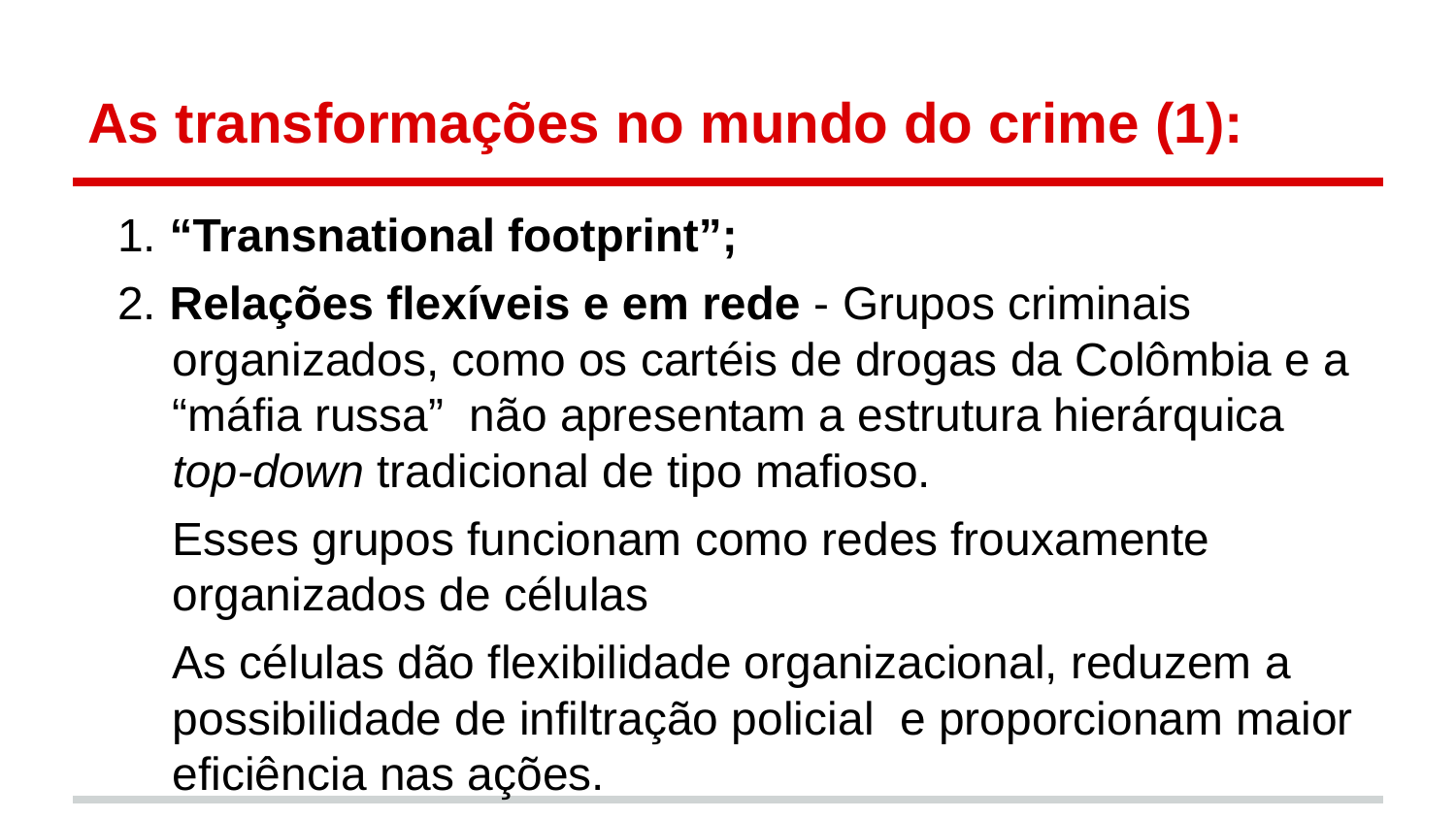

# As transformações no mundo do crime (1):
1. “Transnational footprint”;
2. Relações flexíveis e em rede - Grupos criminais organizados, como os cartéis de drogas da Colômbia e a “máfia russa”  não apresentam a estrutura hierárquica top-down tradicional de tipo mafioso.
Esses grupos funcionam como redes frouxamente organizados de células
As células dão flexibilidade organizacional, reduzem a possibilidade de infiltração policial  e proporcionam maior eficiência nas ações.